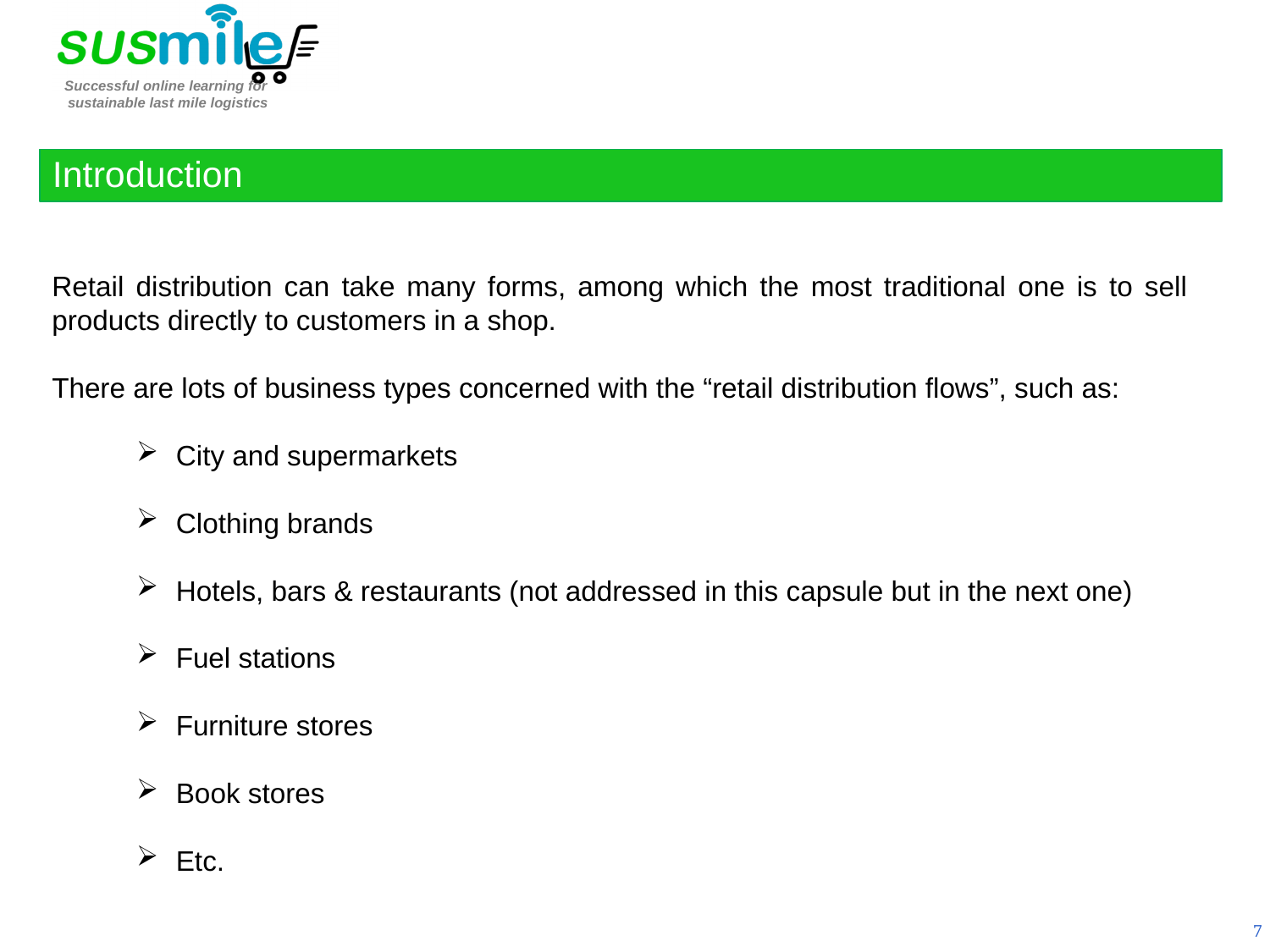

Introduction
Retail distribution can take many forms, among which the most traditional one is to sell products directly to customers in a shop.

There are lots of business types concerned with the “retail distribution flows”, such as:

City and supermarkets

Clothing brands

Hotels, bars & restaurants (not addressed in this capsule but in the next one)

Fuel stations

Furniture stores

Book stores

Etc.
7